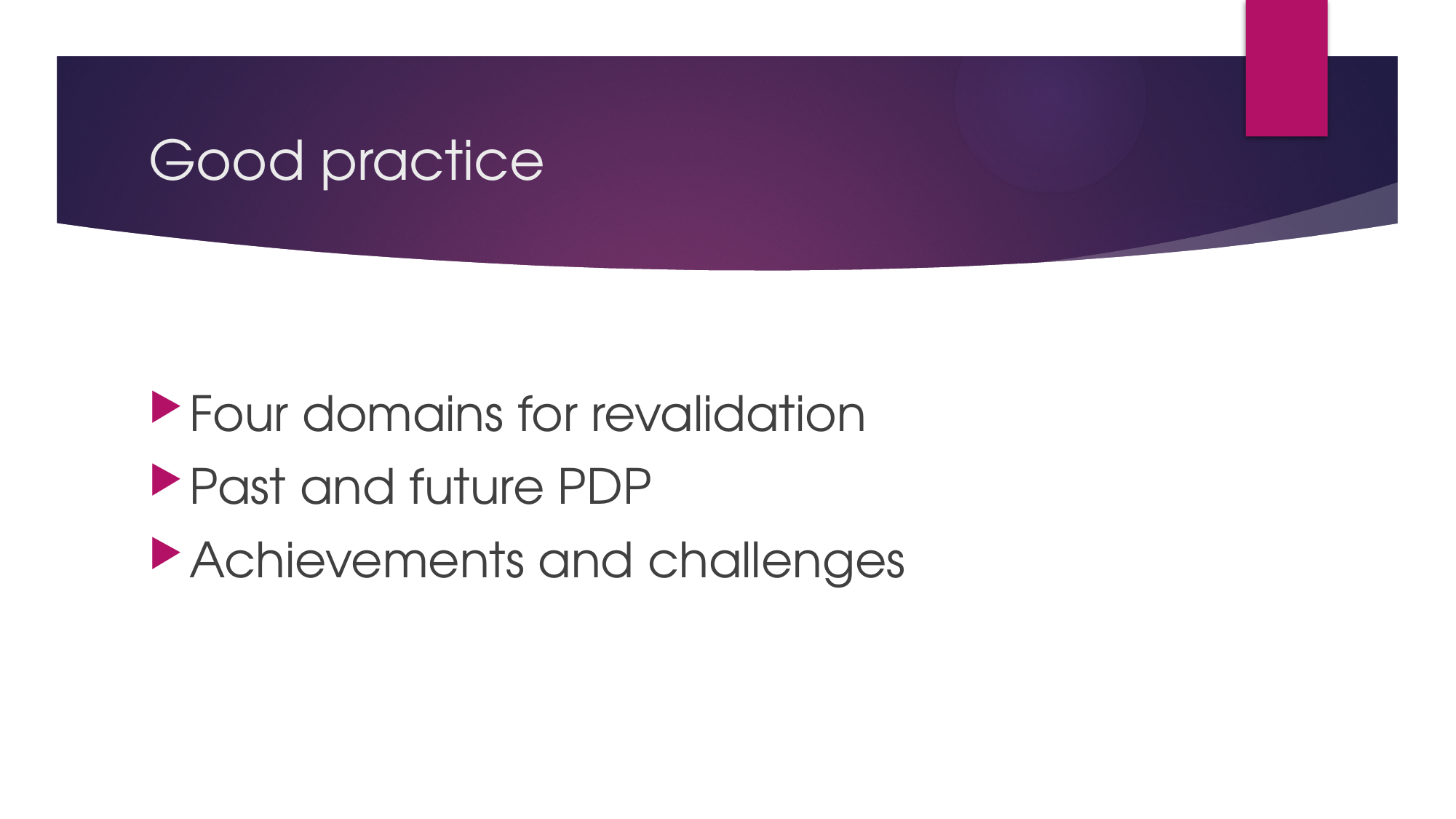

# Good practice

Four domains for revalidation
Past and future PDP
Achievements and challenges